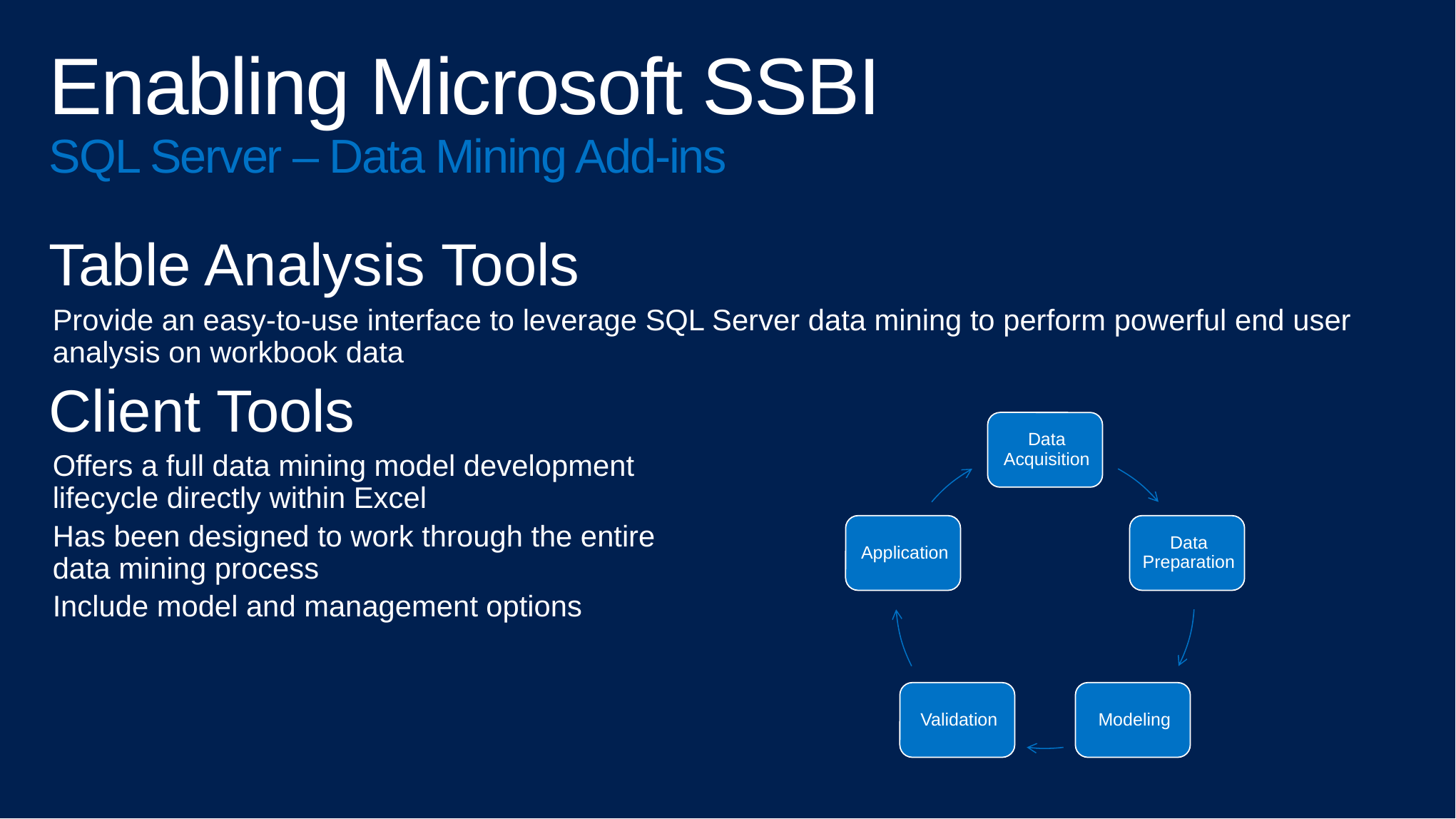

# Enabling Microsoft SSBI SQL Server – Data Mining Add-ins
Table Analysis Tools
Provide an easy-to-use interface to leverage SQL Server data mining to perform powerful end user analysis on workbook data
Client Tools
Offers a full data mining model development
lifecycle directly within Excel
Has been designed to work through the entire
data mining process
Include model and management options

Data Acquisition
Data Preparation
Modeling
Validation
Application